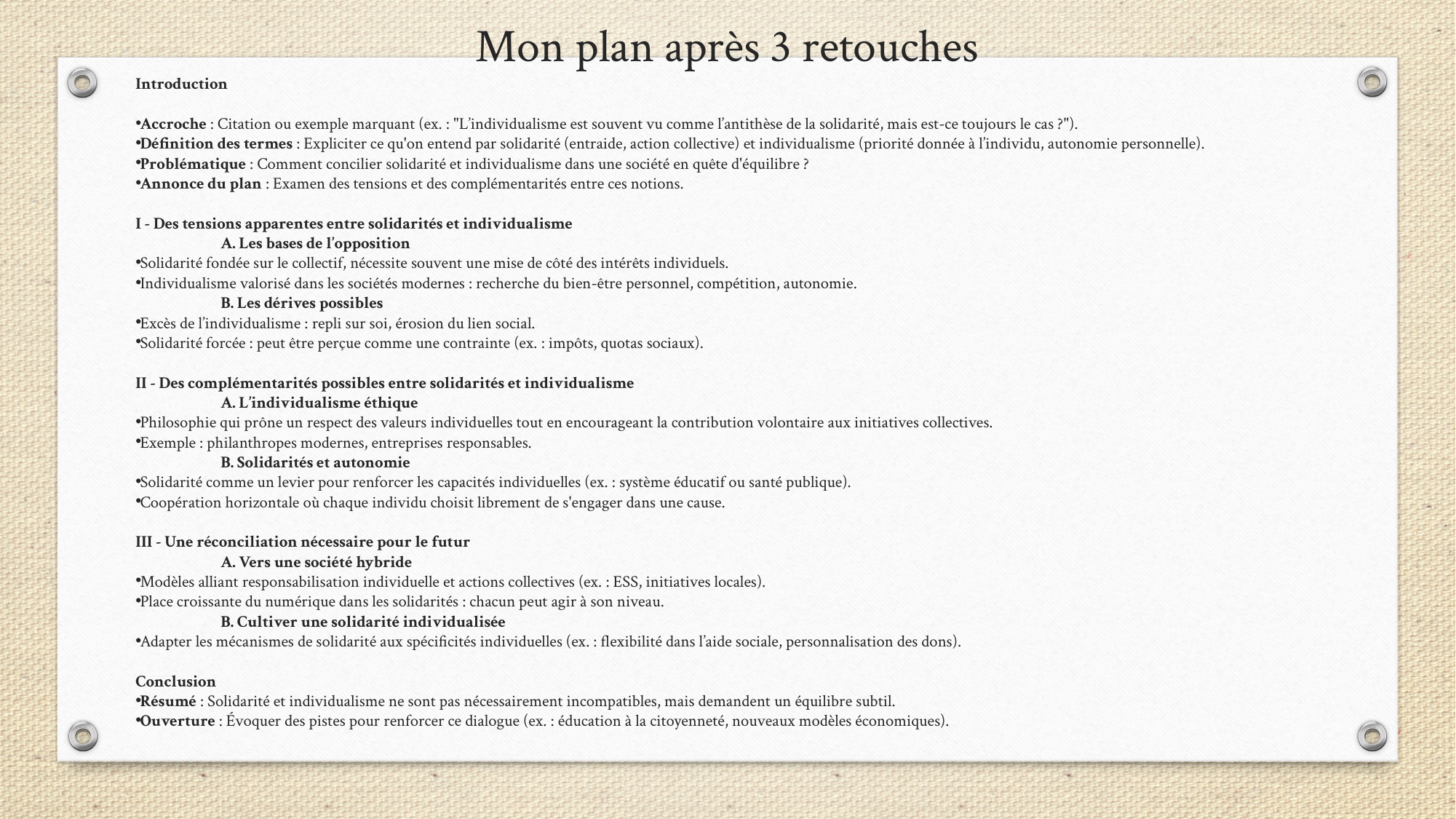

Mon plan après 3 retouches
Introduction

Accroche : Citation ou exemple marquant (ex. : "L’individualisme est souvent vu comme l’antithèse de la solidarité, mais est-ce toujours le cas ?").
Définition des termes : Expliciter ce qu'on entend par solidarité (entraide, action collective) et individualisme (priorité donnée à l’individu, autonomie personnelle).
Problématique : Comment concilier solidarité et individualisme dans une société en quête d'équilibre ?
Annonce du plan : Examen des tensions et des complémentarités entre ces notions.

I - Des tensions apparentes entre solidarités et individualisme
	A. Les bases de l’opposition
Solidarité fondée sur le collectif, nécessite souvent une mise de côté des intérêts individuels.
Individualisme valorisé dans les sociétés modernes : recherche du bien-être personnel, compétition, autonomie.
	B. Les dérives possibles
Excès de l’individualisme : repli sur soi, érosion du lien social.
Solidarité forcée : peut être perçue comme une contrainte (ex. : impôts, quotas sociaux).

II - Des complémentarités possibles entre solidarités et individualisme
	A. L’individualisme éthique
Philosophie qui prône un respect des valeurs individuelles tout en encourageant la contribution volontaire aux initiatives collectives.
Exemple : philanthropes modernes, entreprises responsables.
	B. Solidarités et autonomie
Solidarité comme un levier pour renforcer les capacités individuelles (ex. : système éducatif ou santé publique).
Coopération horizontale où chaque individu choisit librement de s'engager dans une cause.

III - Une réconciliation nécessaire pour le futur
	A. Vers une société hybride
Modèles alliant responsabilisation individuelle et actions collectives (ex. : ESS, initiatives locales).
Place croissante du numérique dans les solidarités : chacun peut agir à son niveau.
	B. Cultiver une solidarité individualisée
Adapter les mécanismes de solidarité aux spécificités individuelles (ex. : flexibilité dans l’aide sociale, personnalisation des dons).

Conclusion
Résumé : Solidarité et individualisme ne sont pas nécessairement incompatibles, mais demandent un équilibre subtil.
Ouverture : Évoquer des pistes pour renforcer ce dialogue (ex. : éducation à la citoyenneté, nouveaux modèles économiques).